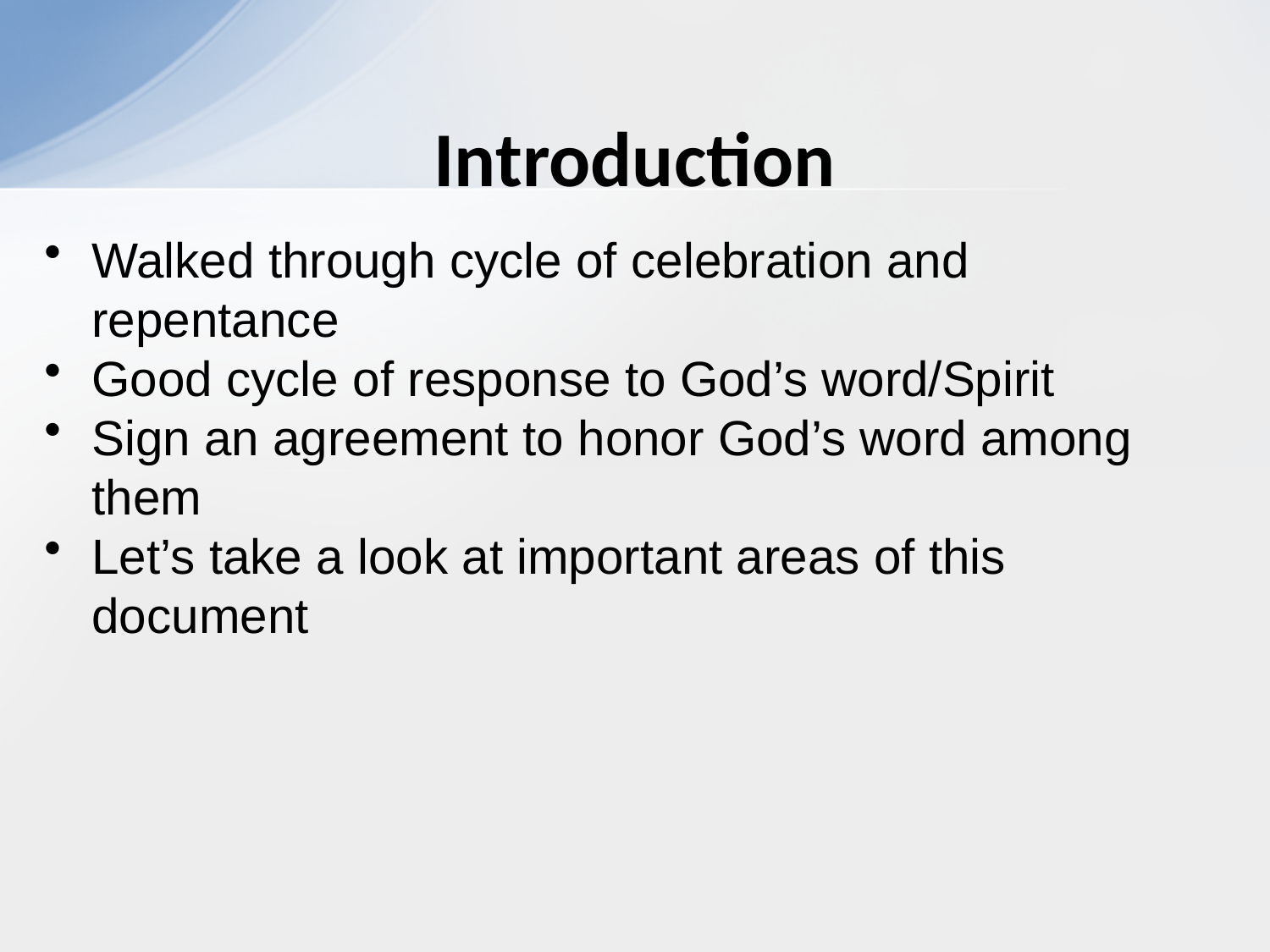

# Introduction
Walked through cycle of celebration and repentance
Good cycle of response to God’s word/Spirit
Sign an agreement to honor God’s word among them
Let’s take a look at important areas of this document